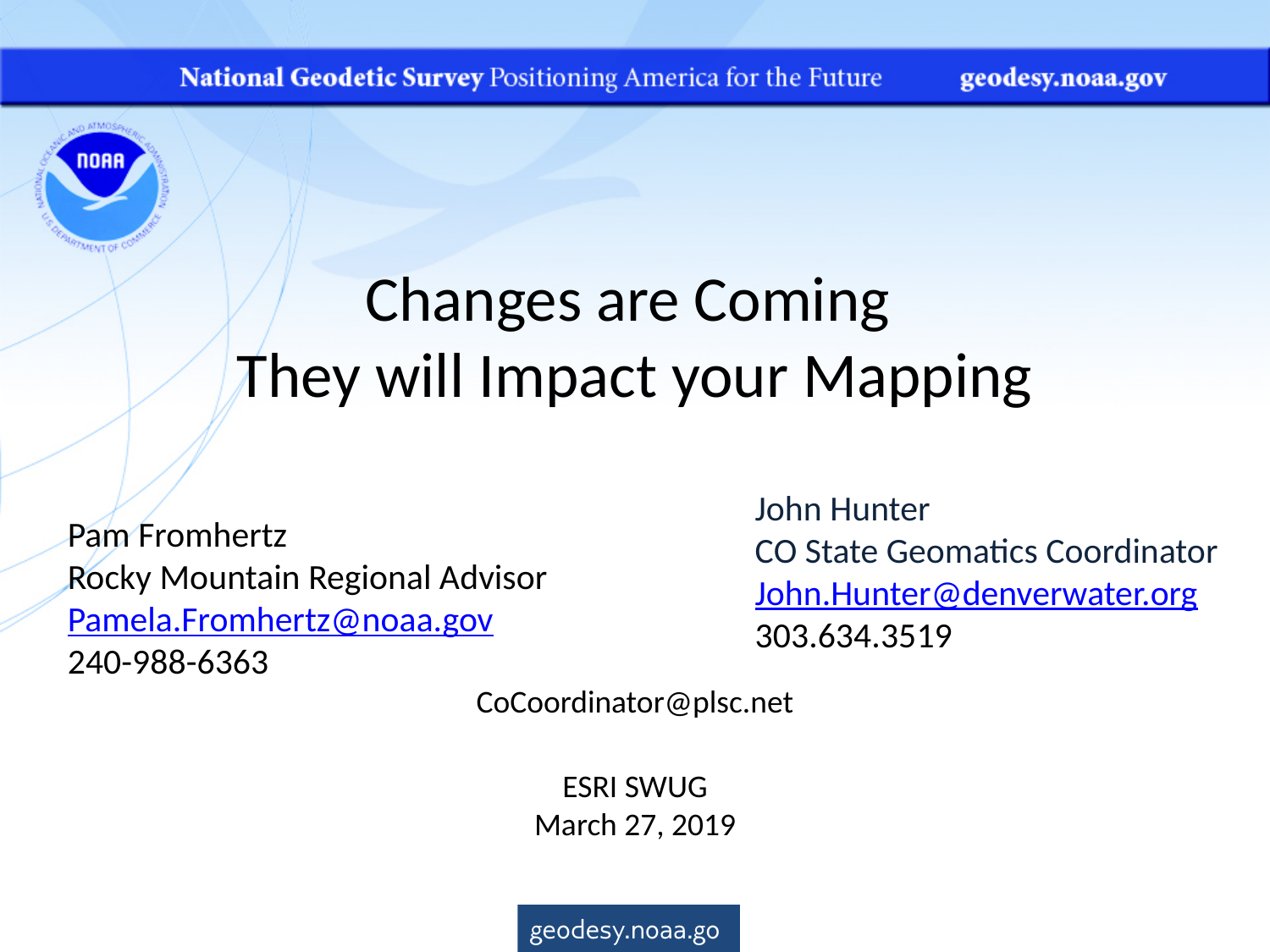

Changes are Coming
They will Impact your Mapping
John Hunter
CO State Geomatics Coordinator
John.Hunter@denverwater.org
303.634.3519
Pam Fromhertz
Rocky Mountain Regional Advisor
Pamela.Fromhertz@noaa.gov
240-988-6363
CoCoordinator@plsc.net
ESRI SWUG
March 27, 2019
geodesy.noaa.gov